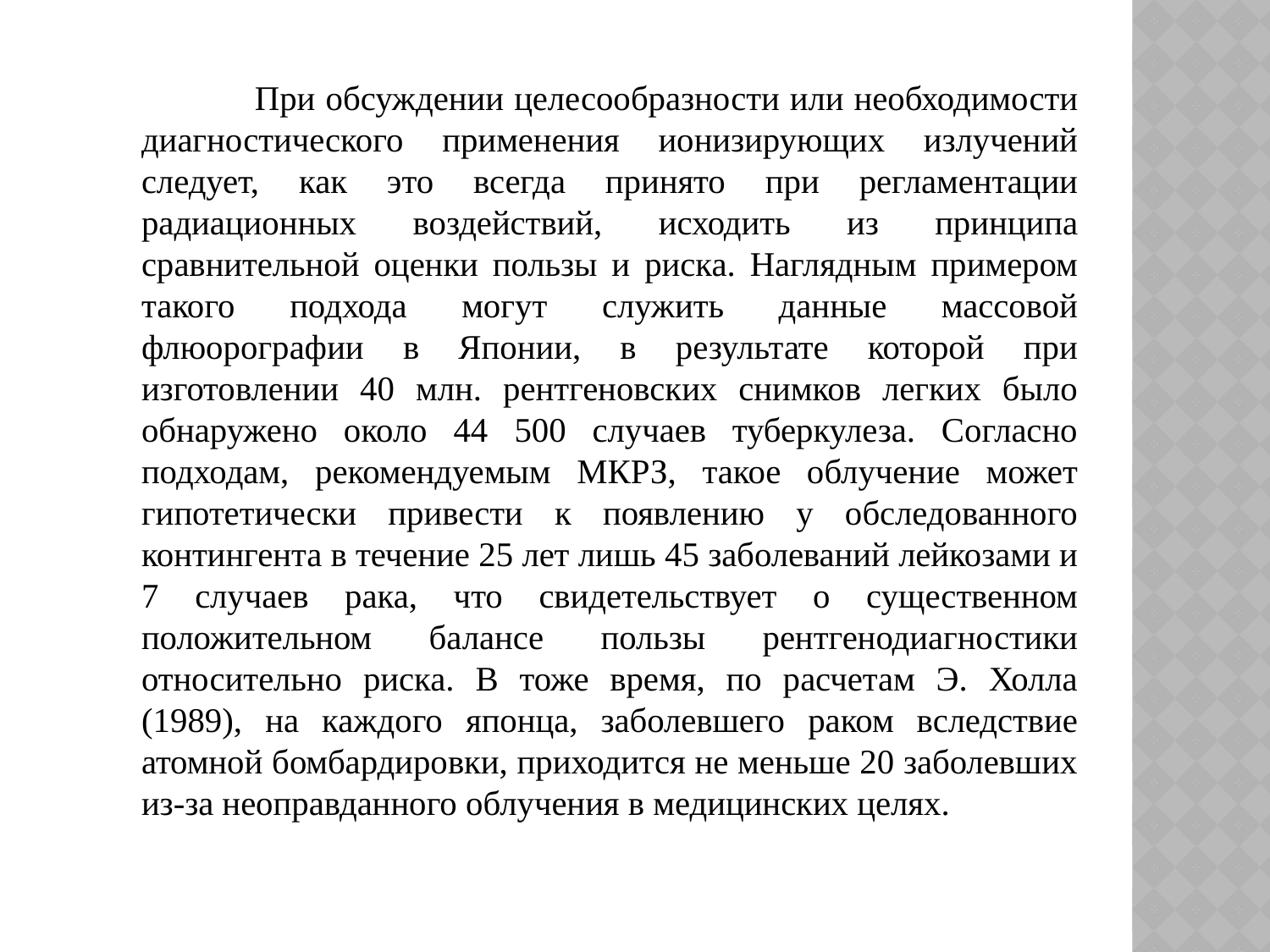

При обсуждении целесообразности или необходимости диагностического применения ионизирующих излучений следует, как это всегда принято при регламентации радиационных воздействий, исходить из принципа сравнительной оценки пользы и риска. Наглядным примером такого подхода могут служить данные массовой флюорографии в Японии, в результате которой при изготовлении 40 млн. рентгеновских снимков легких было обнаружено около 44 500 случаев туберкулеза. Согласно подходам, рекомендуемым МКРЗ, такое облучение может гипотетически привести к появлению у обследованного контингента в течение 25 лет лишь 45 заболеваний лейкозами и 7 случаев рака, что свидетельствует о существенном положительном балансе пользы рентгенодиагностики относительно риска. В тоже время, по расчетам Э. Холла (1989), на каждого японца, заболевшего раком вследствие атомной бомбардировки, приходится не меньше 20 заболевших из-за неоправданного облучения в медицинских целях.